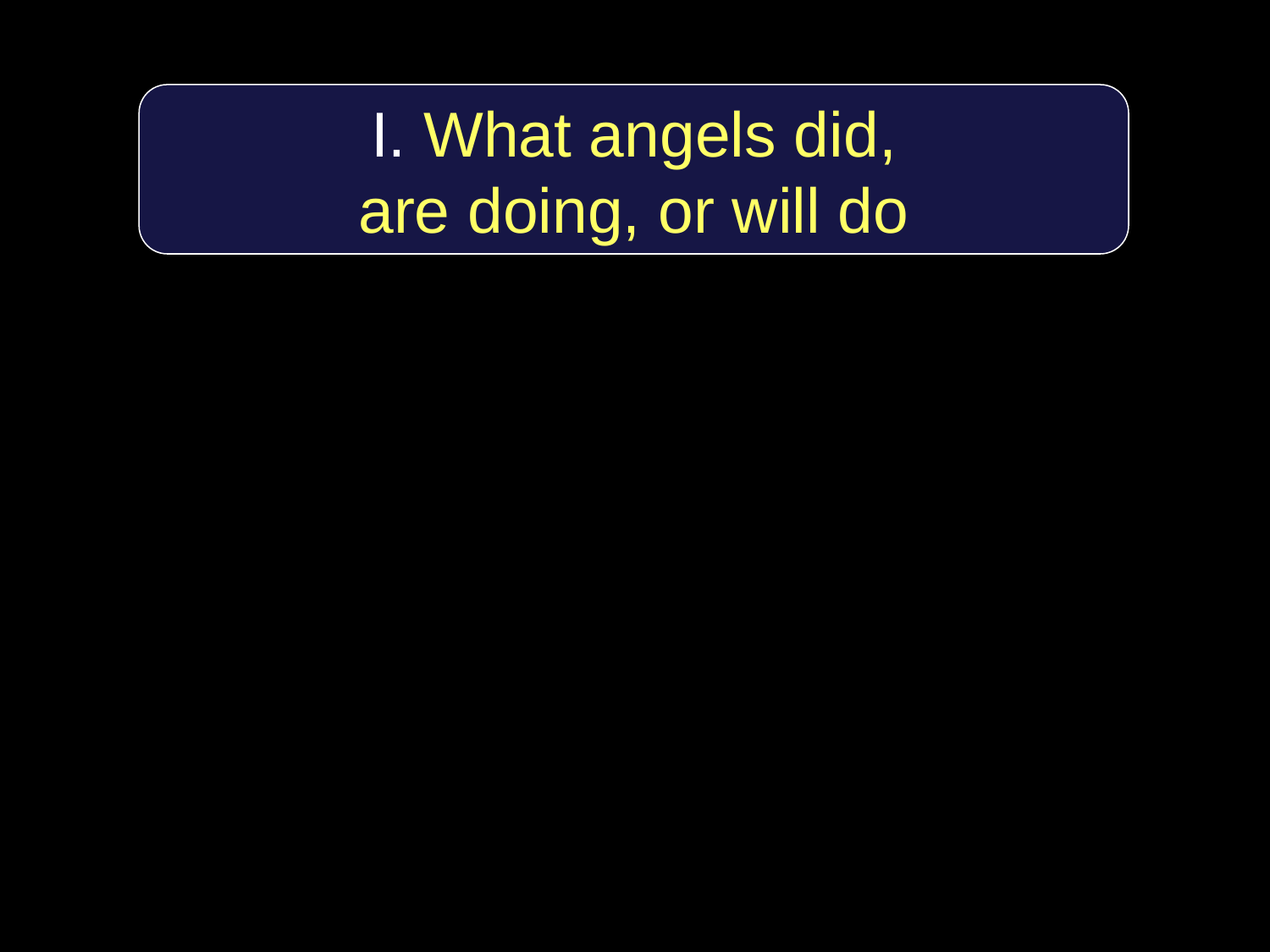

I. What angels did,
are doing, or will do